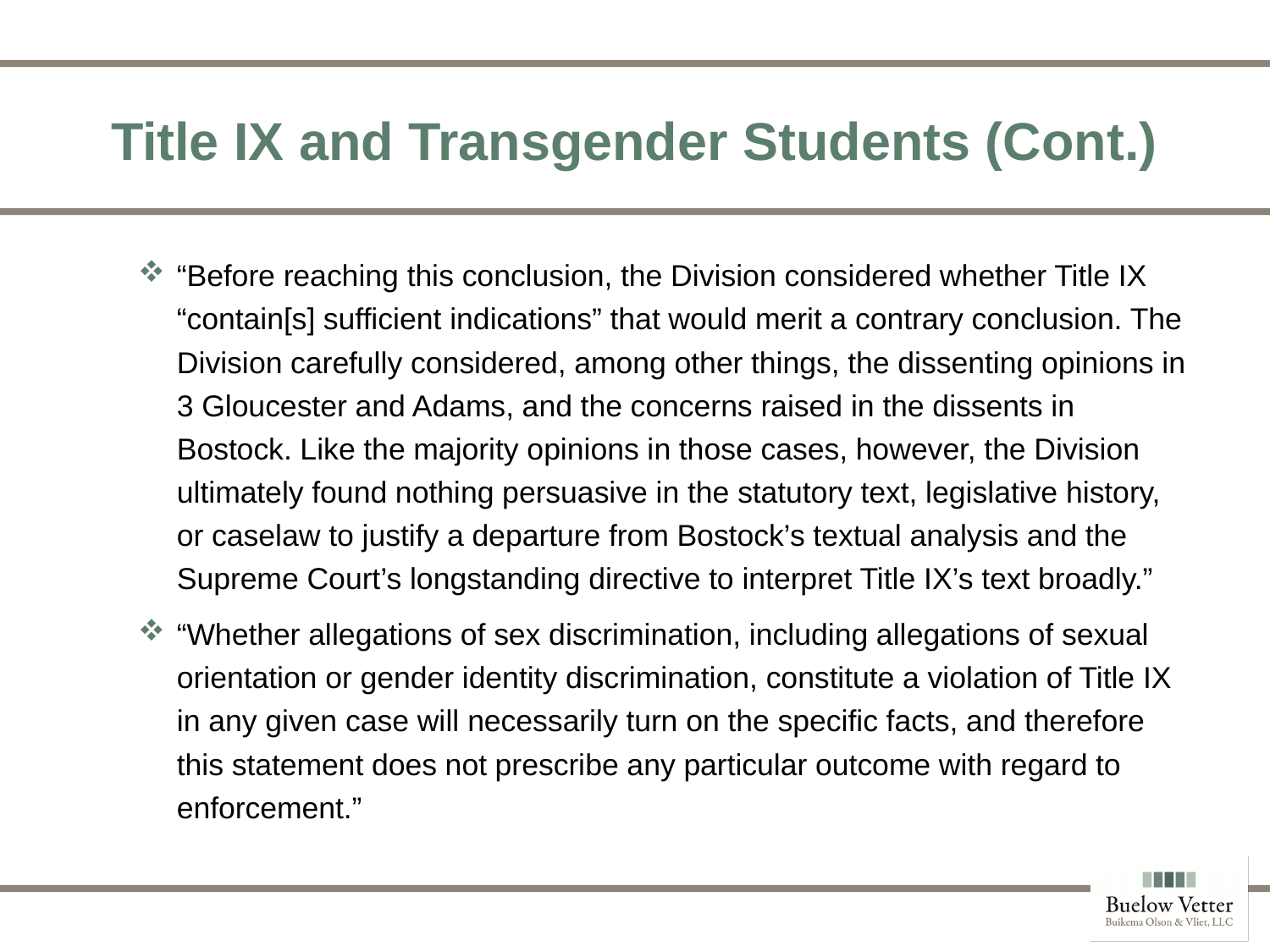

# Title IX and Transgender Students (Cont.)
“Before reaching this conclusion, the Division considered whether Title IX “contain[s] sufficient indications” that would merit a contrary conclusion. The Division carefully considered, among other things, the dissenting opinions in 3 Gloucester and Adams, and the concerns raised in the dissents in Bostock. Like the majority opinions in those cases, however, the Division ultimately found nothing persuasive in the statutory text, legislative history, or caselaw to justify a departure from Bostock’s textual analysis and the Supreme Court’s longstanding directive to interpret Title IX’s text broadly.”
“Whether allegations of sex discrimination, including allegations of sexual orientation or gender identity discrimination, constitute a violation of Title IX in any given case will necessarily turn on the specific facts, and therefore this statement does not prescribe any particular outcome with regard to enforcement.”